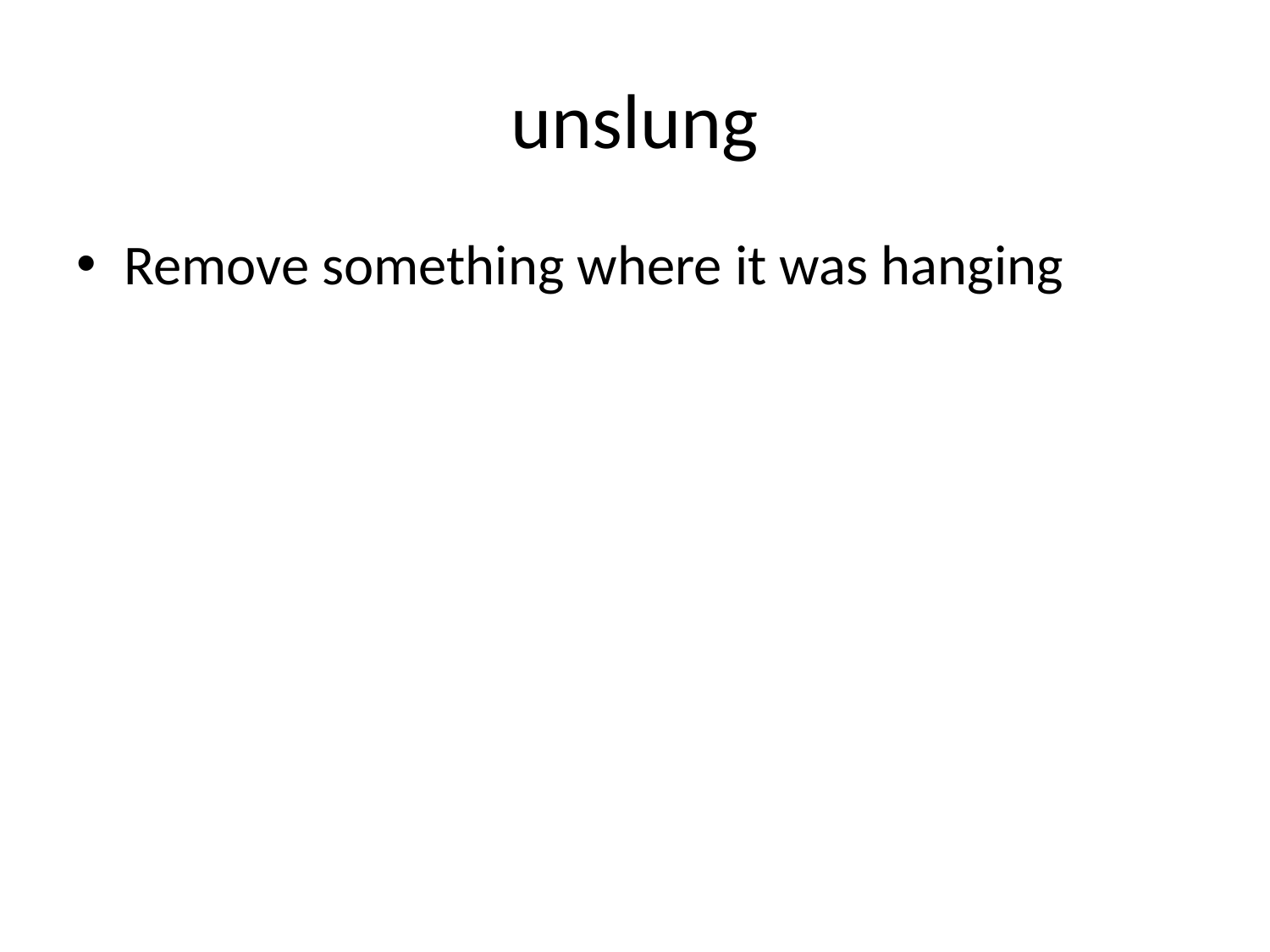

# unslung

Remove something where it was hanging